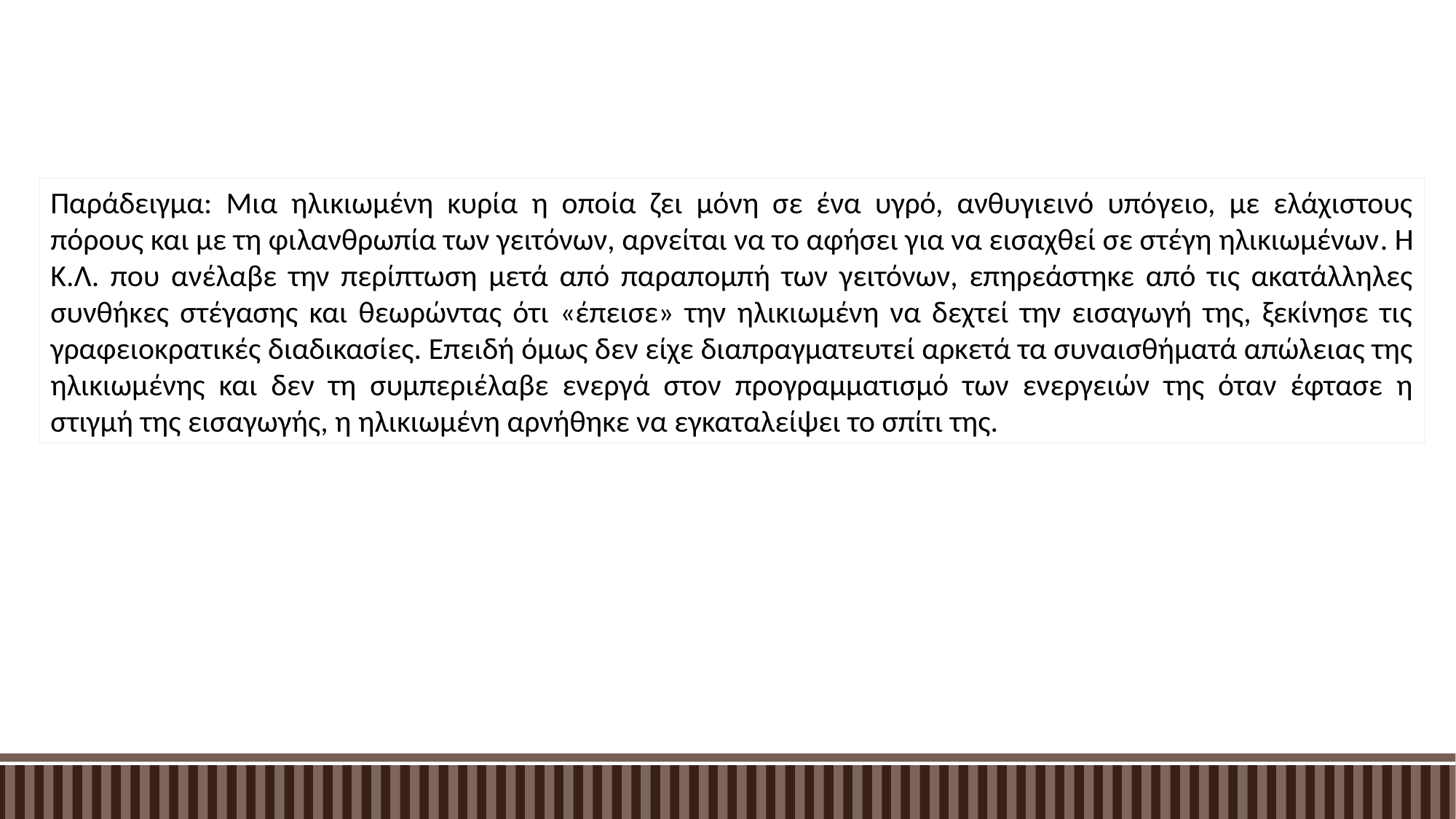

Παράδειγμα: Μια ηλικιωμένη κυρία η οποία ζει μόνη σε ένα υγρό, ανθυγιεινό υπόγειο, με ελάχιστους πόρους και με τη φιλανθρωπία των γειτόνων, αρνείται να το αφήσει για να εισαχθεί σε στέγη ηλικιωμένων. Η Κ.Λ. που ανέλαβε την περίπτωση μετά από παραπομπή των γειτόνων, επηρεάστηκε από τις ακατάλληλες συνθήκες στέγασης και θεωρώντας ότι «έπεισε» την ηλικιωμένη να δεχτεί την εισαγωγή της, ξεκίνησε τις γραφειοκρατικές διαδικασίες. Επειδή όμως δεν είχε διαπραγματευτεί αρκετά τα συναισθήματά απώλειας της ηλικιωμένης και δεν τη συμπεριέλαβε ενεργά στον προγραμματισμό των ενεργειών της όταν έφτασε η στιγμή της εισαγωγής, η ηλικιωμένη αρνήθηκε να εγκαταλείψει το σπίτι της.